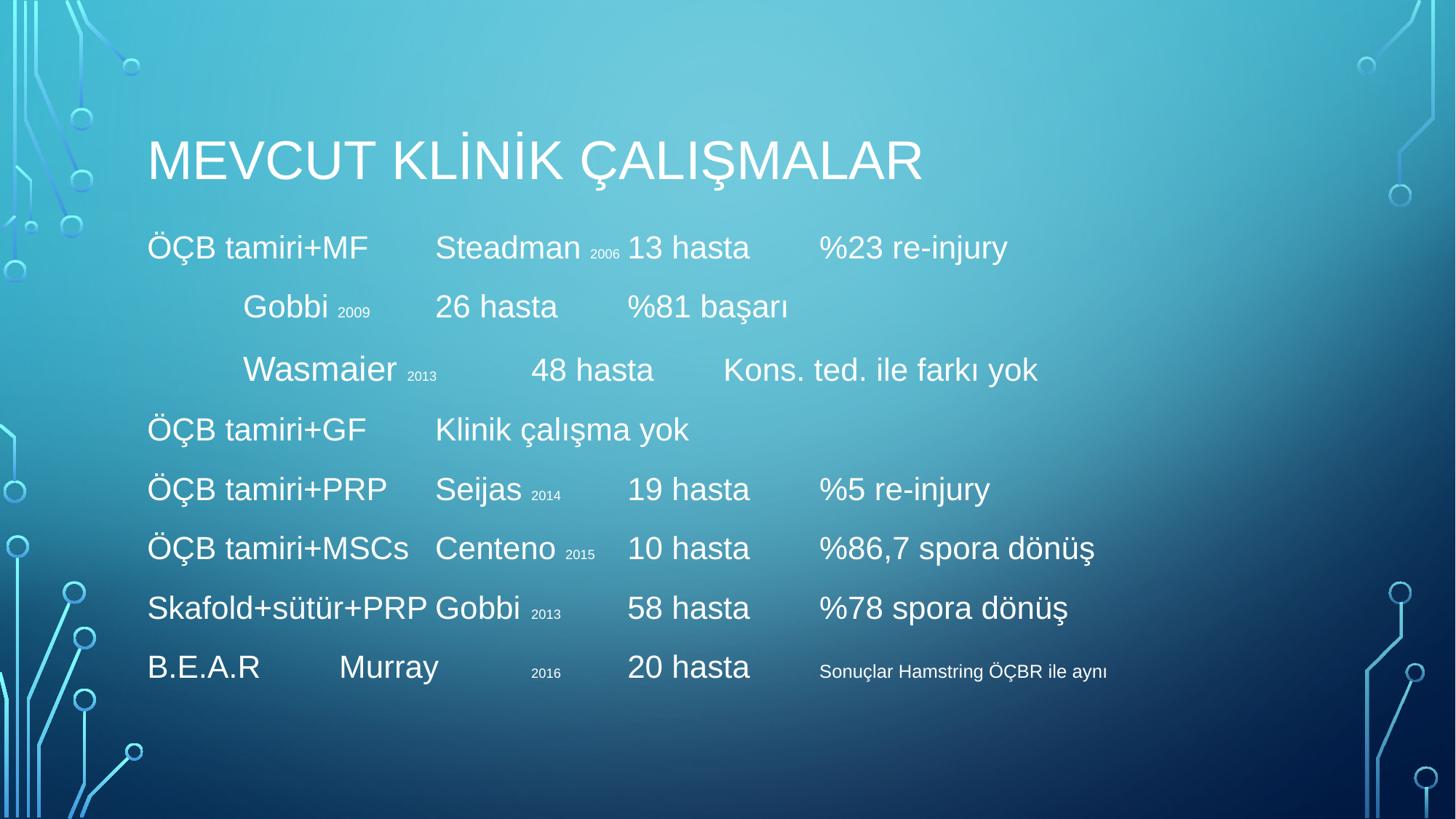

# Mevcut klinik çalışmalar
ÖÇB tamiri+MF		Steadman 2006	13 hasta	%23 re-injury
			Gobbi 2009	26 hasta	%81 başarı
			Wasmaier 2013	48 hasta	Kons. ted. ile farkı yok
ÖÇB tamiri+GF		Klinik çalışma yok
ÖÇB tamiri+PRP	Seijas 2014	19 hasta	%5 re-injury
ÖÇB tamiri+MSCs	Centeno 2015	10 hasta	%86,7 spora dönüş
Skafold+sütür+PRP	Gobbi	2013	58 hasta	%78 spora dönüş
B.E.A.R			Murray	2016	20 hasta 	Sonuçlar Hamstring ÖÇBR ile aynı